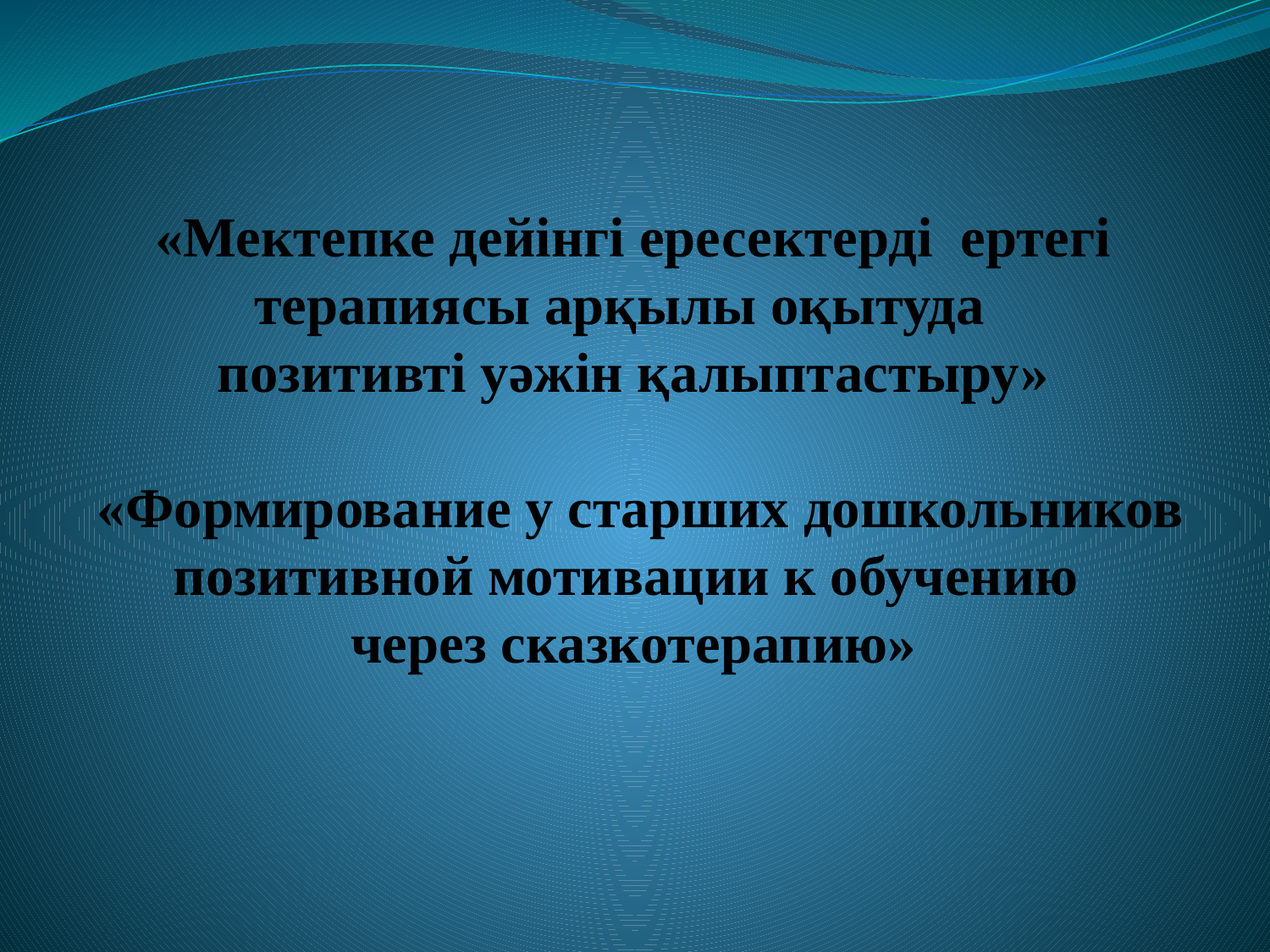

# «Мектепке дейінгі ересектерді  ертегі терапиясы арқылы оқытуда позитивті уәжін қалыптастыру» «Формирование у старших дошкольников позитивной мотивации к обучению через сказкотерапию»